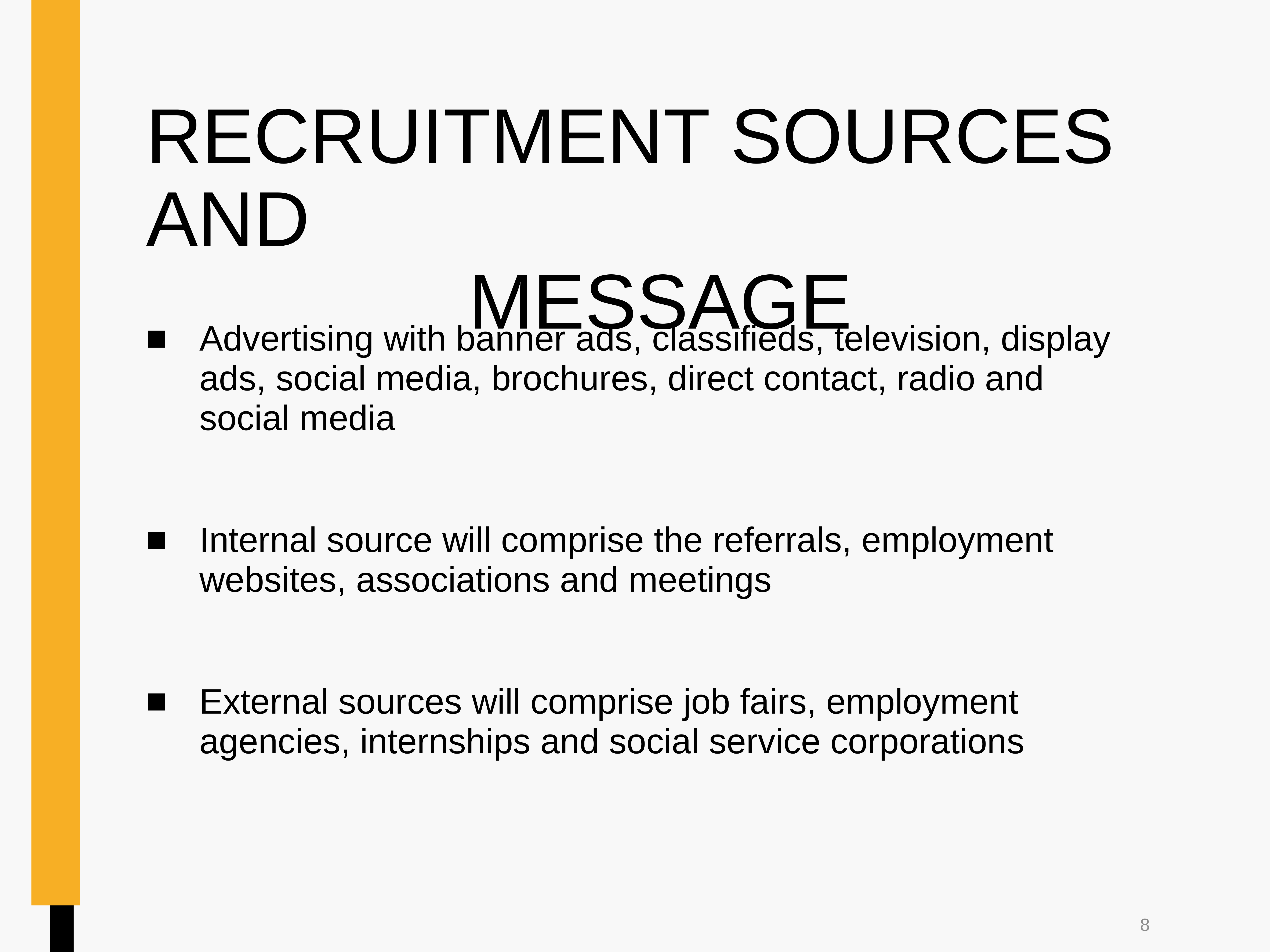

# RECRUITMENT SOURCES AND MESSAGE
Advertising with banner ads, classifieds, television, display ads, social media, brochures, direct contact, radio and social media

Internal source will comprise the referrals, employment websites, associations and meetings

External sources will comprise job fairs, employment agencies, internships and social service corporations

8